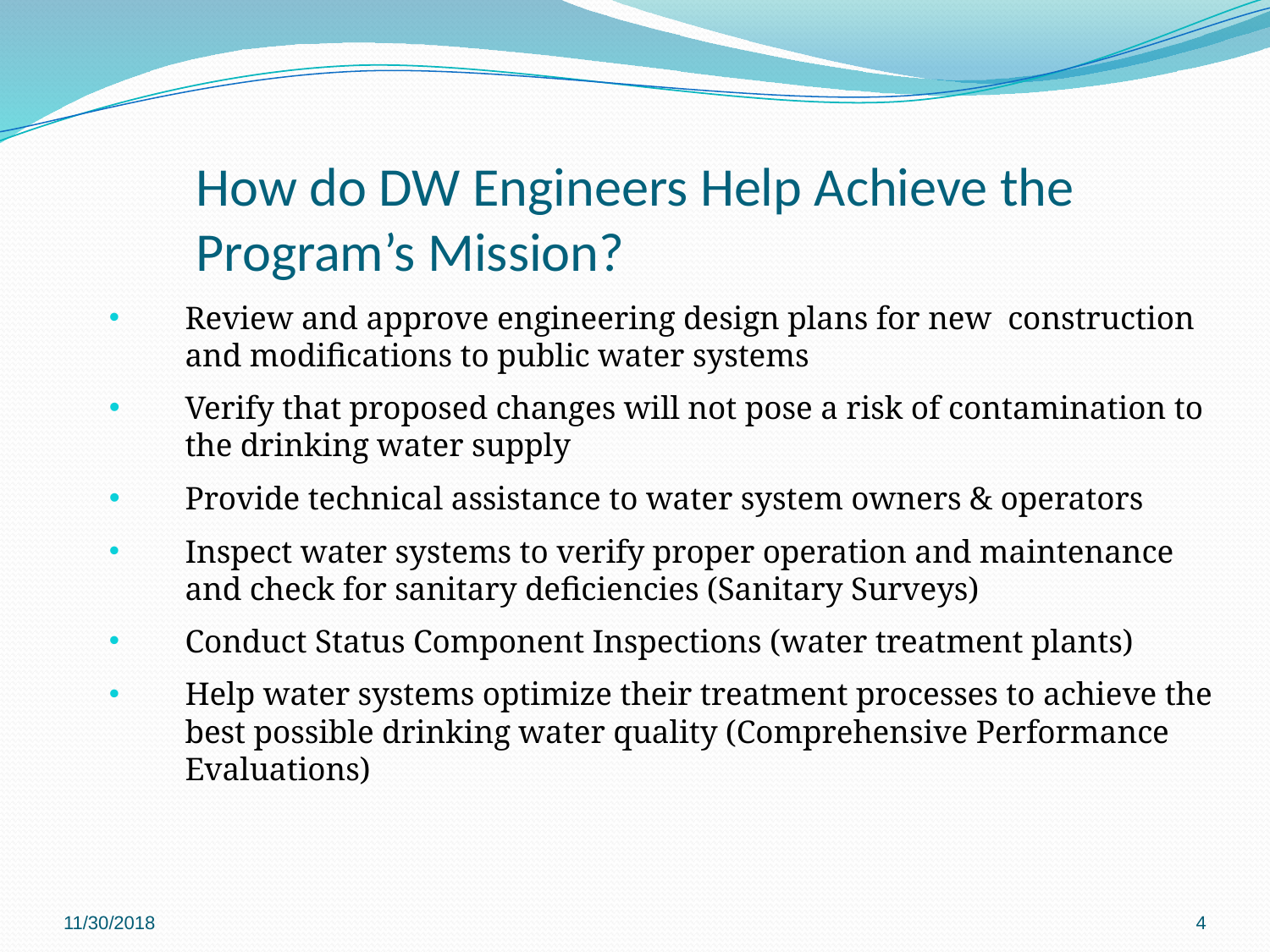

# How do DW Engineers Help Achieve the Program’s Mission?
Review and approve engineering design plans for new  construction and modifications to public water systems
Verify that proposed changes will not pose a risk of contamination to the drinking water supply
Provide technical assistance to water system owners & operators
Inspect water systems to verify proper operation and maintenance and check for sanitary deficiencies (Sanitary Surveys)
Conduct Status Component Inspections (water treatment plants)
Help water systems optimize their treatment processes to achieve the best possible drinking water quality (Comprehensive Performance Evaluations)
11/30/2018
4